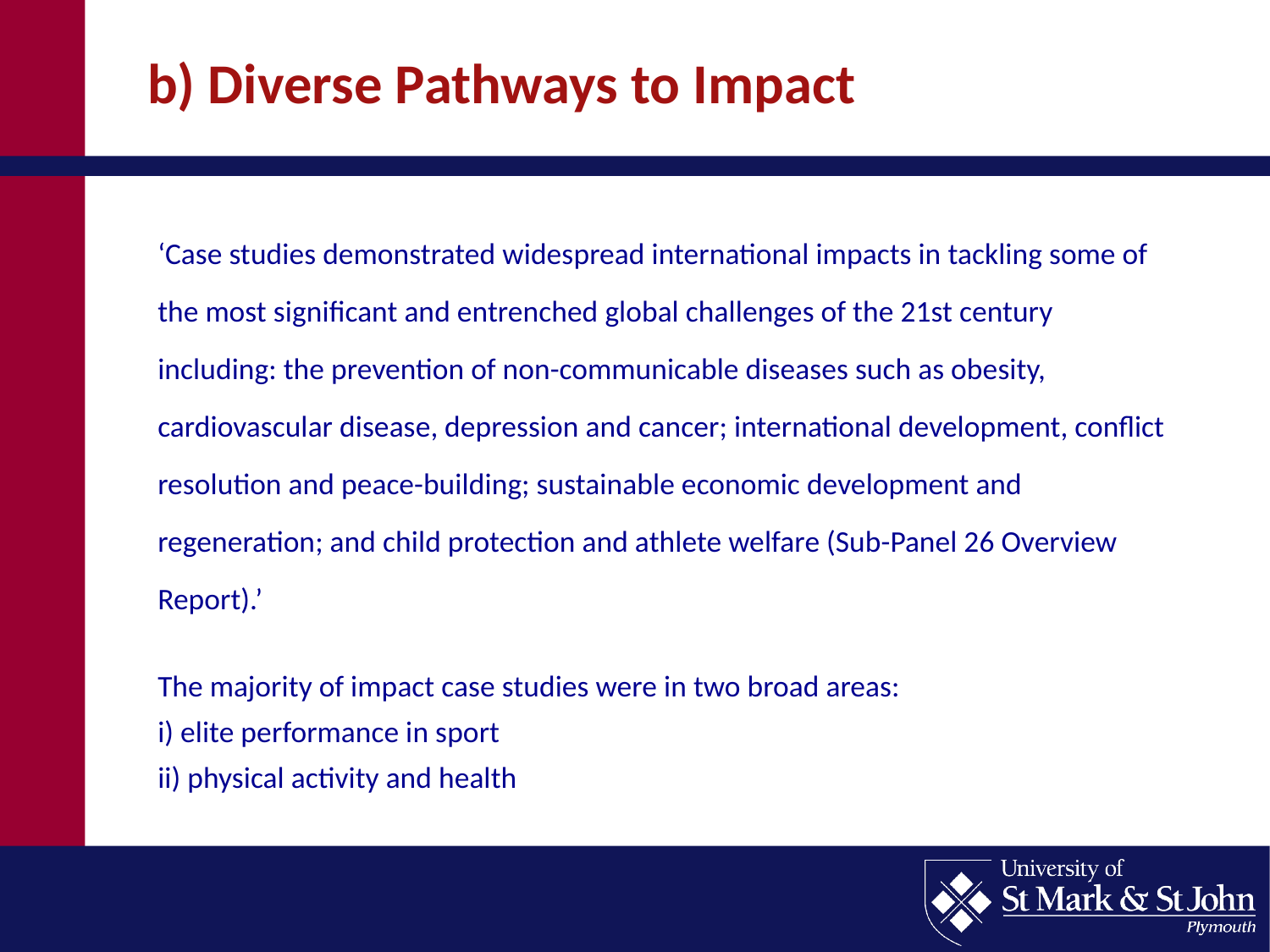

# b) Diverse Pathways to Impact
‘Case studies demonstrated widespread international impacts in tackling some of the most significant and entrenched global challenges of the 21st century including: the prevention of non-communicable diseases such as obesity, cardiovascular disease, depression and cancer; international development, conflict resolution and peace-building; sustainable economic development and regeneration; and child protection and athlete welfare (Sub-Panel 26 Overview Report).’

The majority of impact case studies were in two broad areas:
i) elite performance in sport
ii) physical activity and health